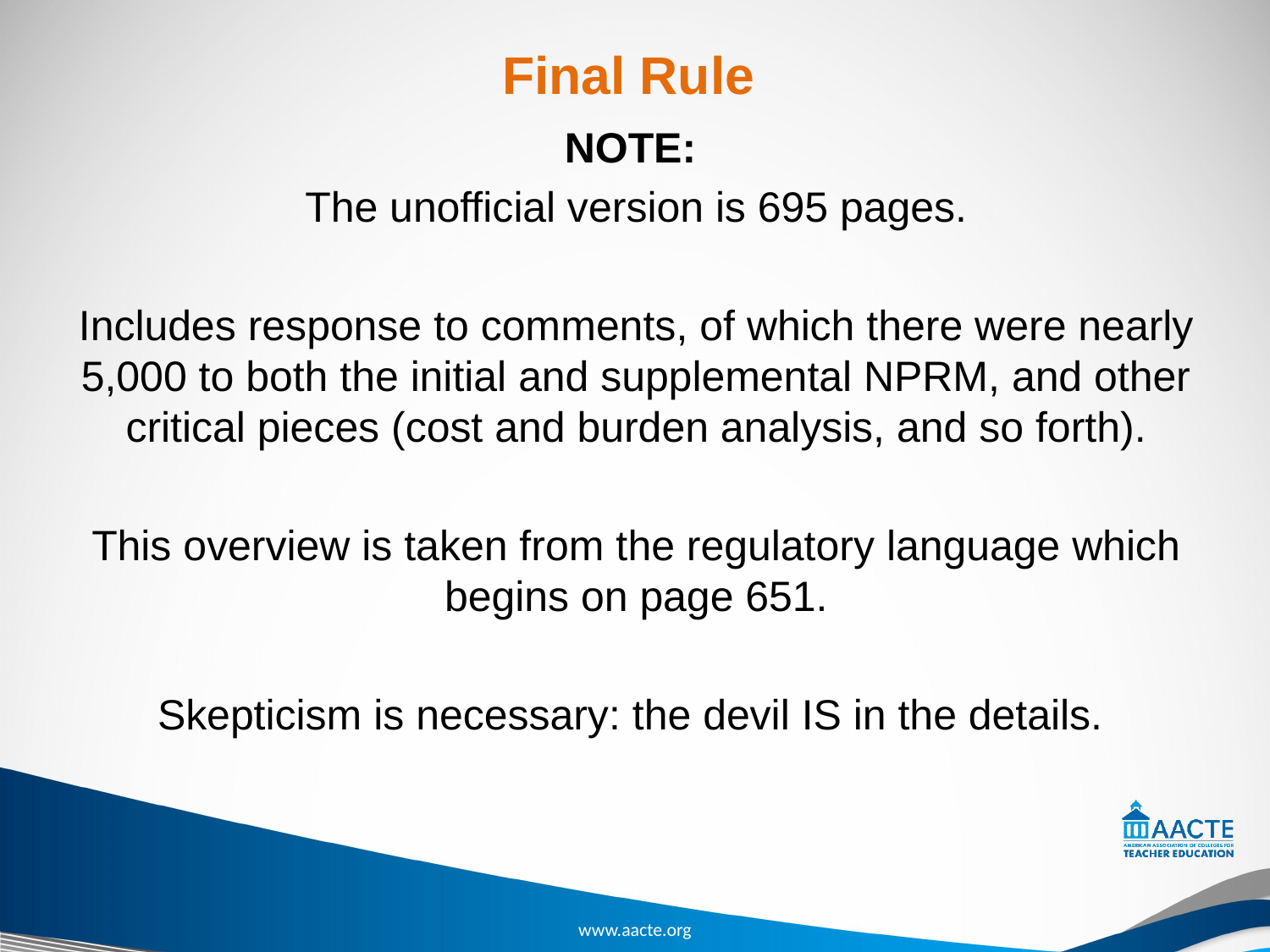

# Final Rule
NOTE:
The unofficial version is 695 pages.

Includes response to comments, of which there were nearly 5,000 to both the initial and supplemental NPRM, and other critical pieces (cost and burden analysis, and so forth).

This overview is taken from the regulatory language which begins on page 651.

Skepticism is necessary: the devil IS in the details.